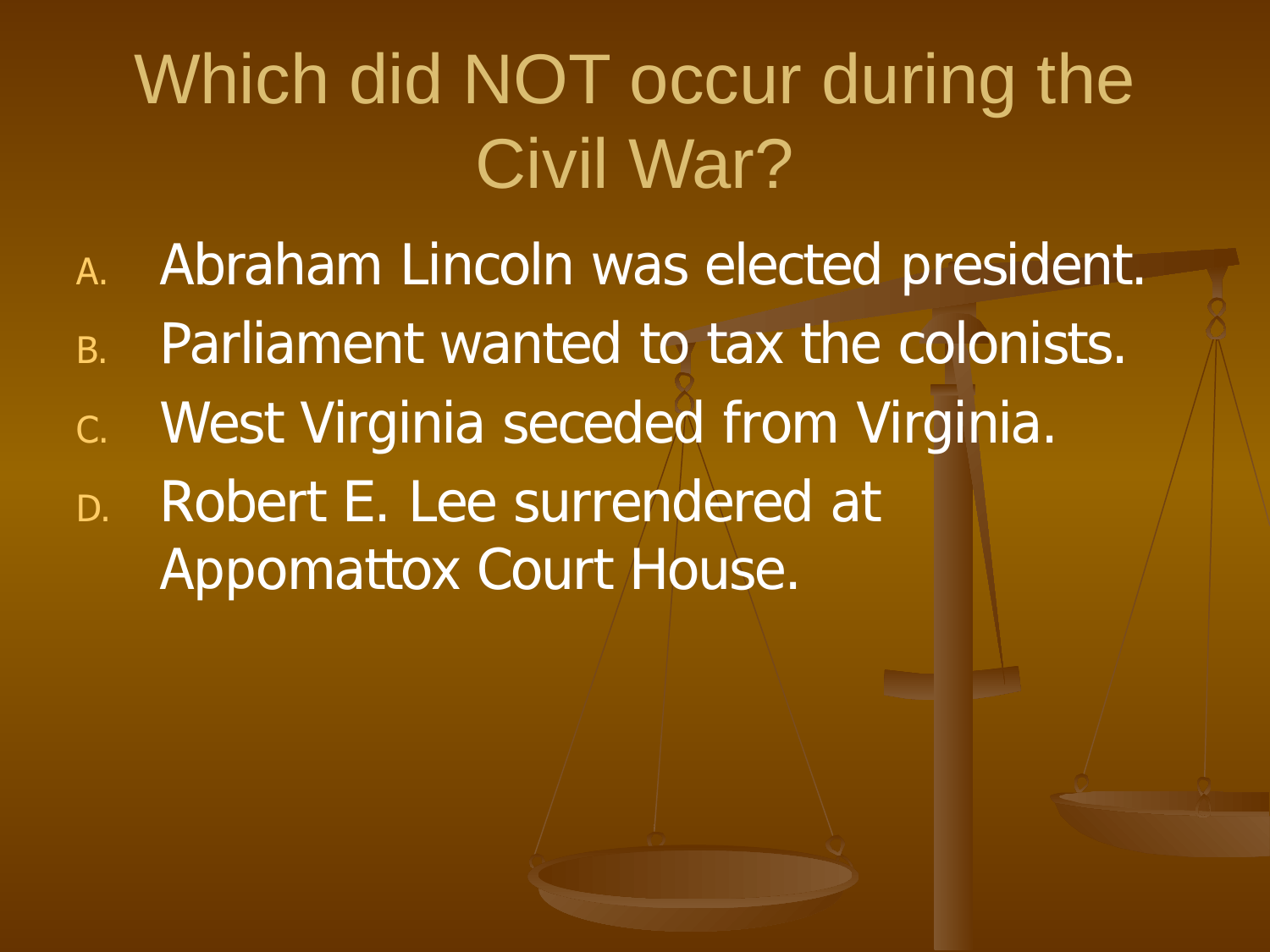

# Which did NOT occur during the Civil War?
Abraham Lincoln was elected president.
Parliament wanted to tax the colonists.
West Virginia seceded from Virginia.
Robert E. Lee surrendered at Appomattox Court House.